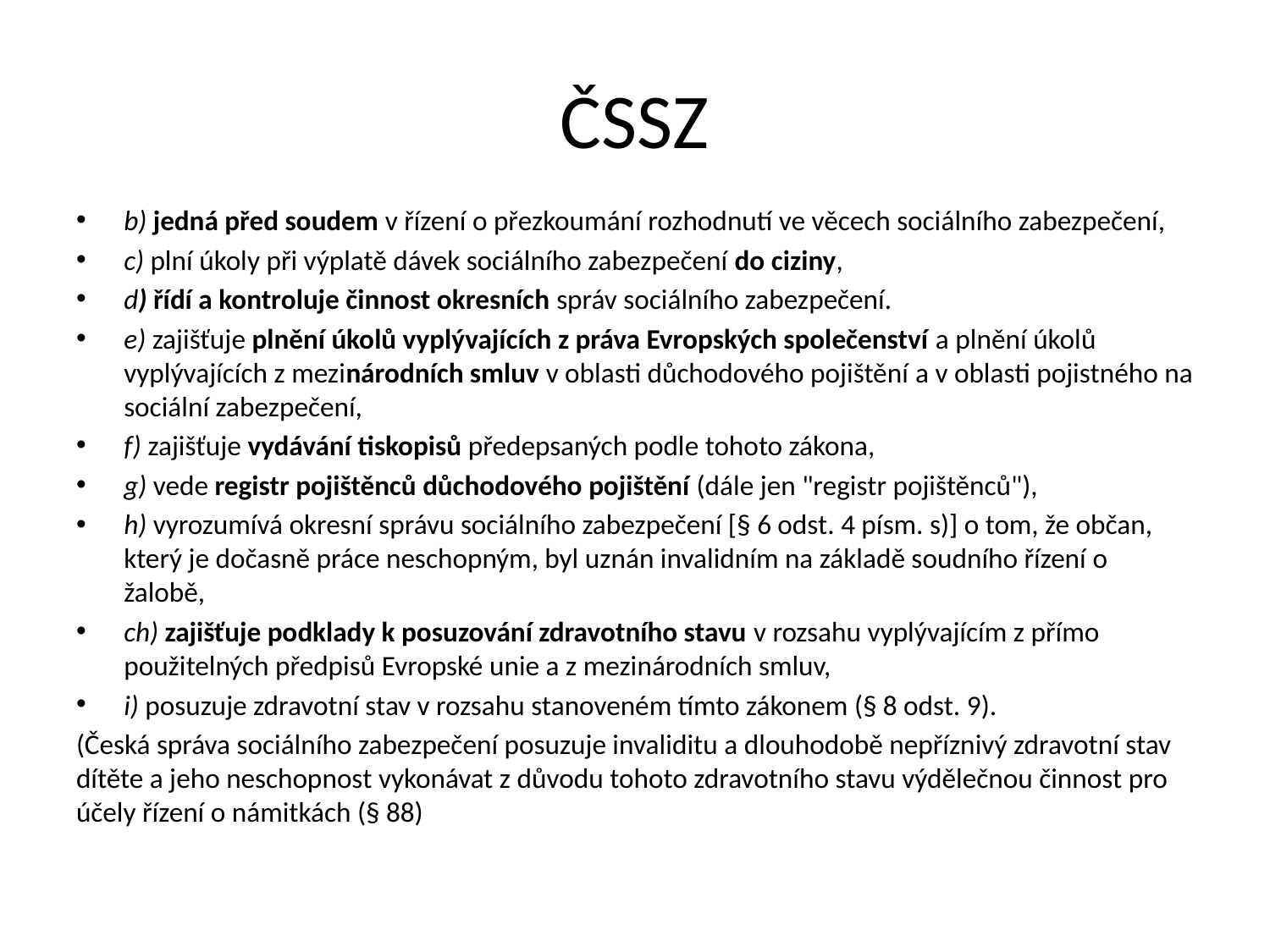

# ČSSZ
b) jedná před soudem v řízení o přezkoumání rozhodnutí ve věcech sociálního zabezpečení,
c) plní úkoly při výplatě dávek sociálního zabezpečení do ciziny,
d) řídí a kontroluje činnost okresních správ sociálního zabezpečení.
e) zajišťuje plnění úkolů vyplývajících z práva Evropských společenství a plnění úkolů vyplývajících z mezinárodních smluv v oblasti důchodového pojištění a v oblasti pojistného na sociální zabezpečení,
f) zajišťuje vydávání tiskopisů předepsaných podle tohoto zákona,
g) vede registr pojištěnců důchodového pojištění (dále jen "registr pojištěnců"),
h) vyrozumívá okresní správu sociálního zabezpečení [§ 6 odst. 4 písm. s)] o tom, že občan, který je dočasně práce neschopným, byl uznán invalidním na základě soudního řízení o žalobě,
ch) zajišťuje podklady k posuzování zdravotního stavu v rozsahu vyplývajícím z přímo použitelných předpisů Evropské unie a z mezinárodních smluv,
i) posuzuje zdravotní stav v rozsahu stanoveném tímto zákonem (§ 8 odst. 9).
(Česká správa sociálního zabezpečení posuzuje invaliditu a dlouhodobě nepříznivý zdravotní stav dítěte a jeho neschopnost vykonávat z důvodu tohoto zdravotního stavu výdělečnou činnost pro účely řízení o námitkách (§ 88)